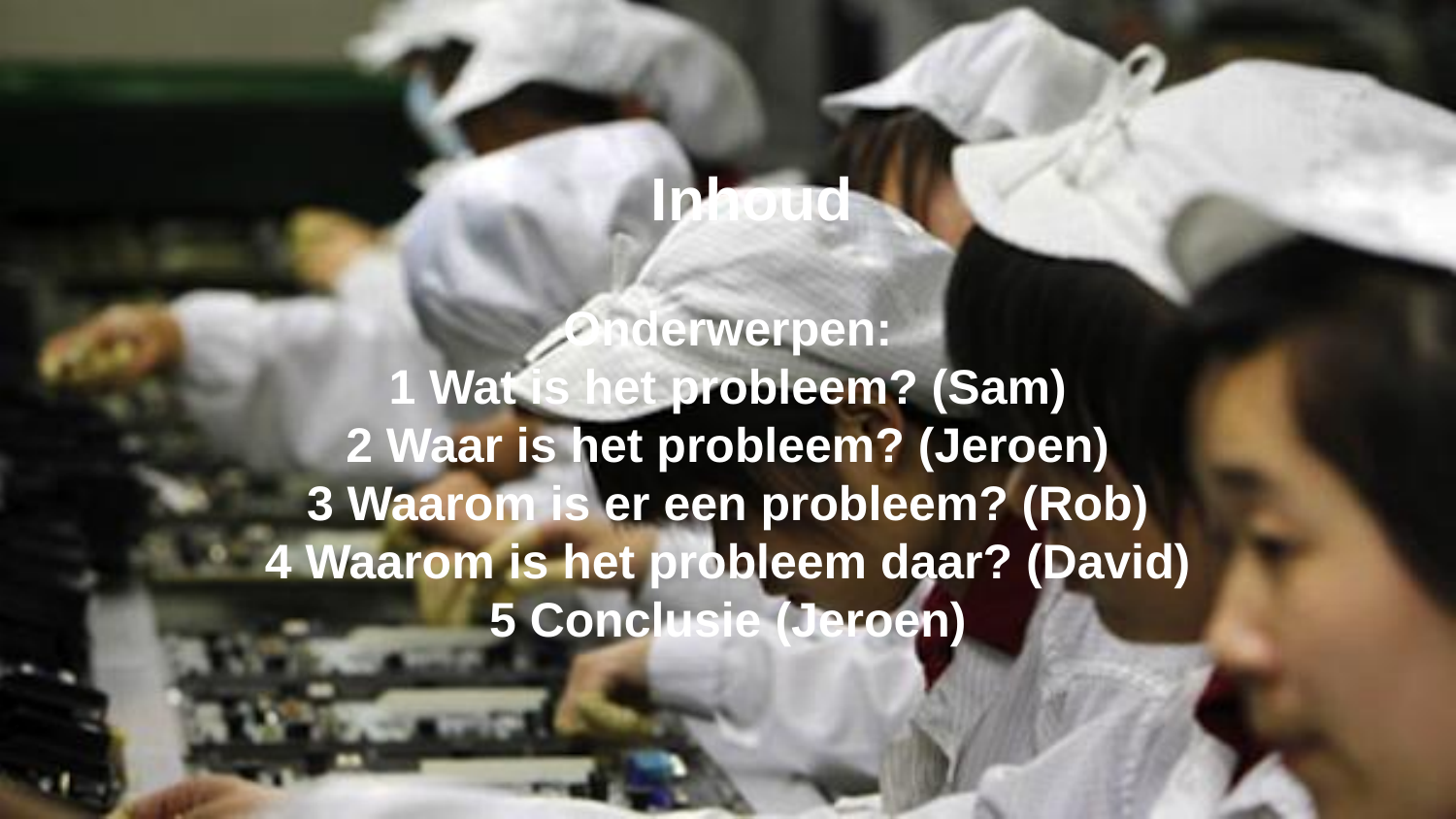

# Inhoud
Onderwerpen:
1 Wat is het probleem? (Sam)
2 Waar is het probleem? (Jeroen)
3 Waarom is er een probleem? (Rob)
4 Waarom is het probleem daar? (David)
5 Conclusie (Jeroen)